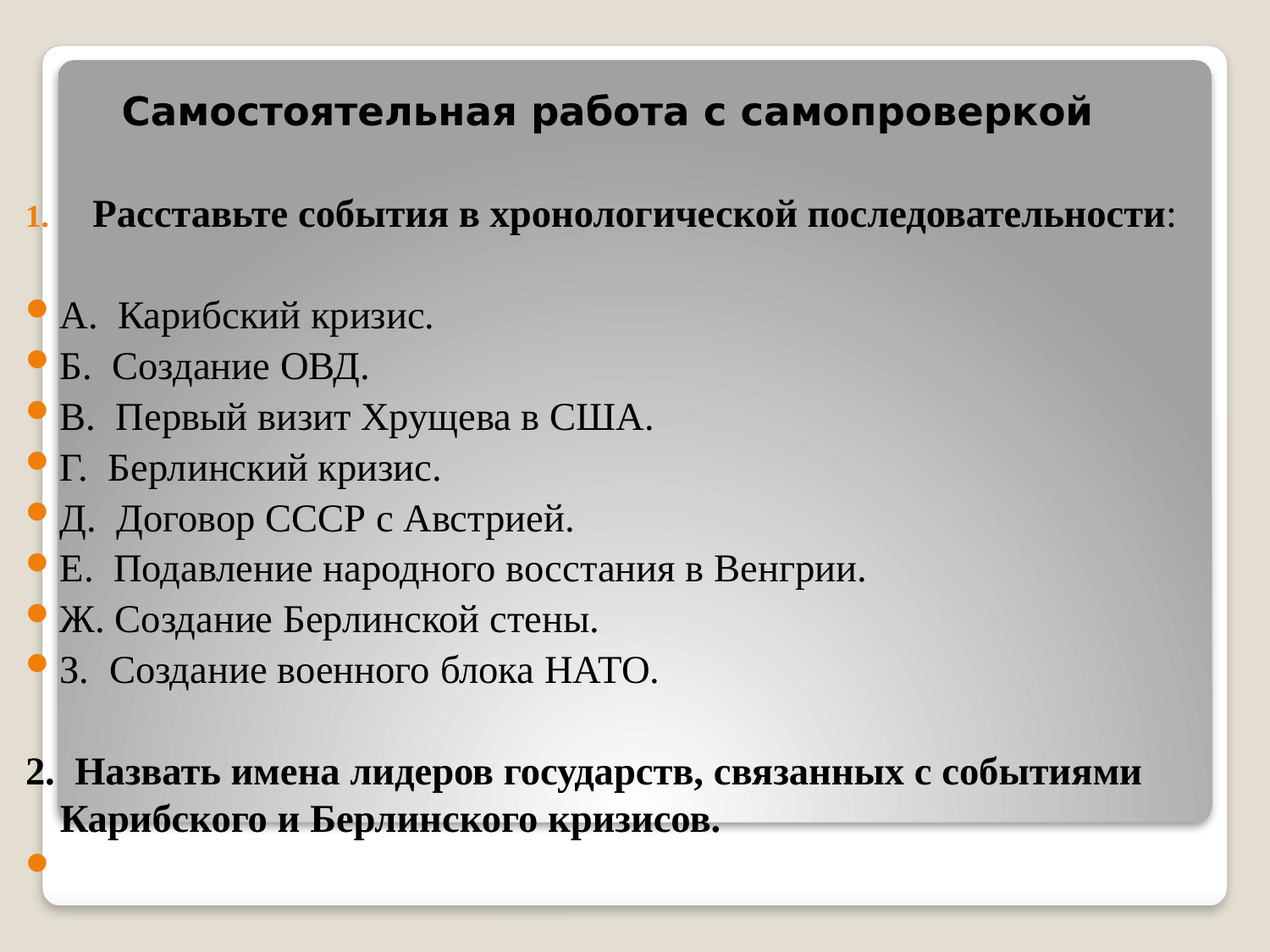

Самостоятельная работа с самопроверкой

Расставьте события в хронологической последовательности:

А.  Карибский кризис.
Б.  Создание ОВД.
В.  Первый визит Хрущева в США.
Г.  Берлинский кризис.
Д.  Договор СССР с Австрией.
Е.  Подавление народного восстания в Венгрии.
Ж. Создание Берлинской стены.
З.  Создание военного блока НАТО.

2.  Назвать имена лидеров государств, связанных с событиями Карибского и Берлинского кризисов.

#